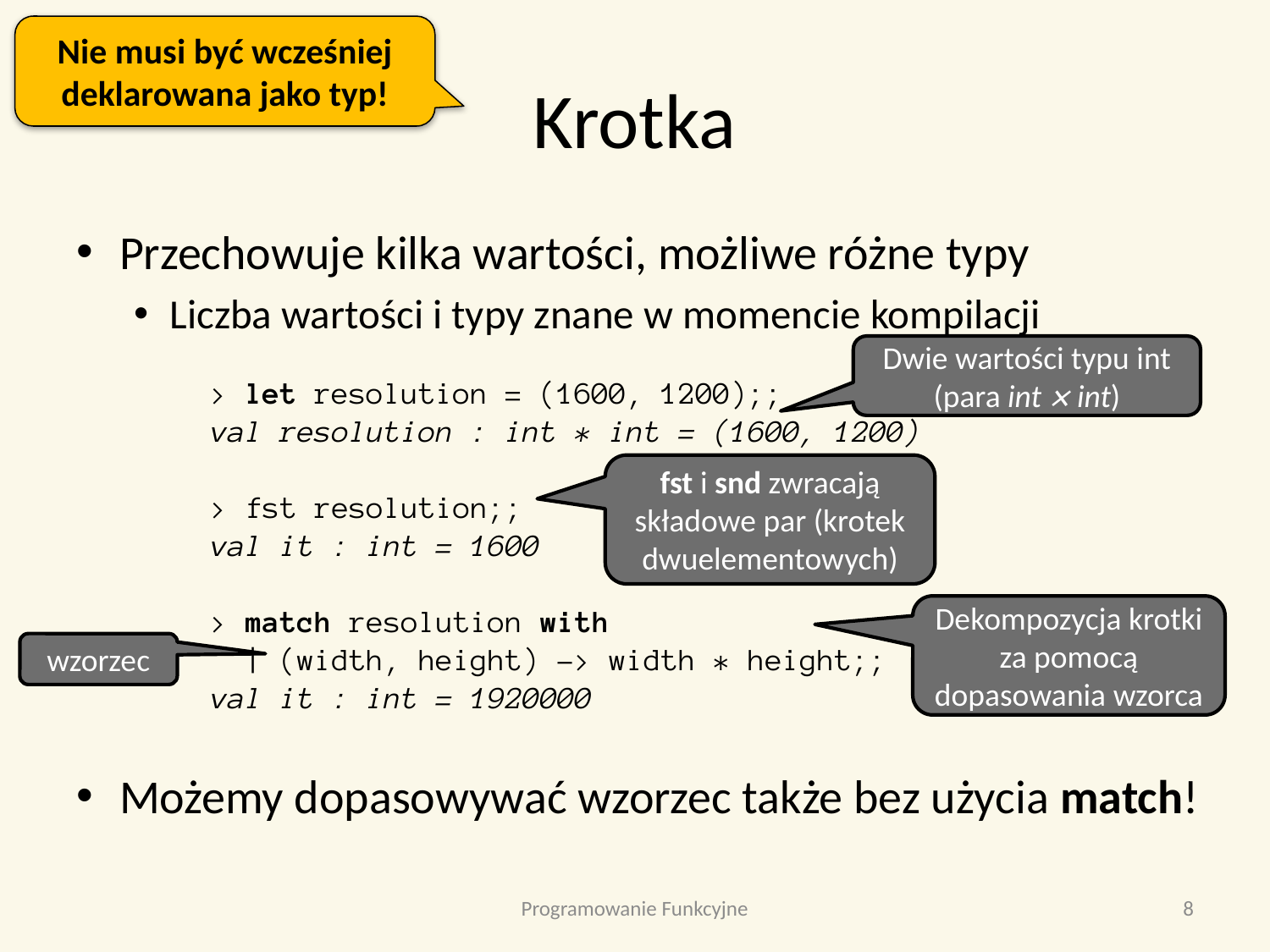

Nie musi być wcześniej deklarowana jako typ!
# Krotka
Przechowuje kilka wartości, możliwe różne typy
Liczba wartości i typy znane w momencie kompilacji

Możemy dopasowywać wzorzec także bez użycia match!
Dwie wartości typu int
(para int × int)
> let resolution = (1600, 1200);;
val resolution : int * int = (1600, 1200)

> fst resolution;;
val it : int = 1600

> match resolution with
  | (width, height) -> width * height;;
val it : int = 1920000
fst i snd zwracają składowe par (krotek dwuelementowych)
Dekompozycja krotki za pomocą dopasowania wzorca
wzorzec
Programowanie Funkcyjne
8